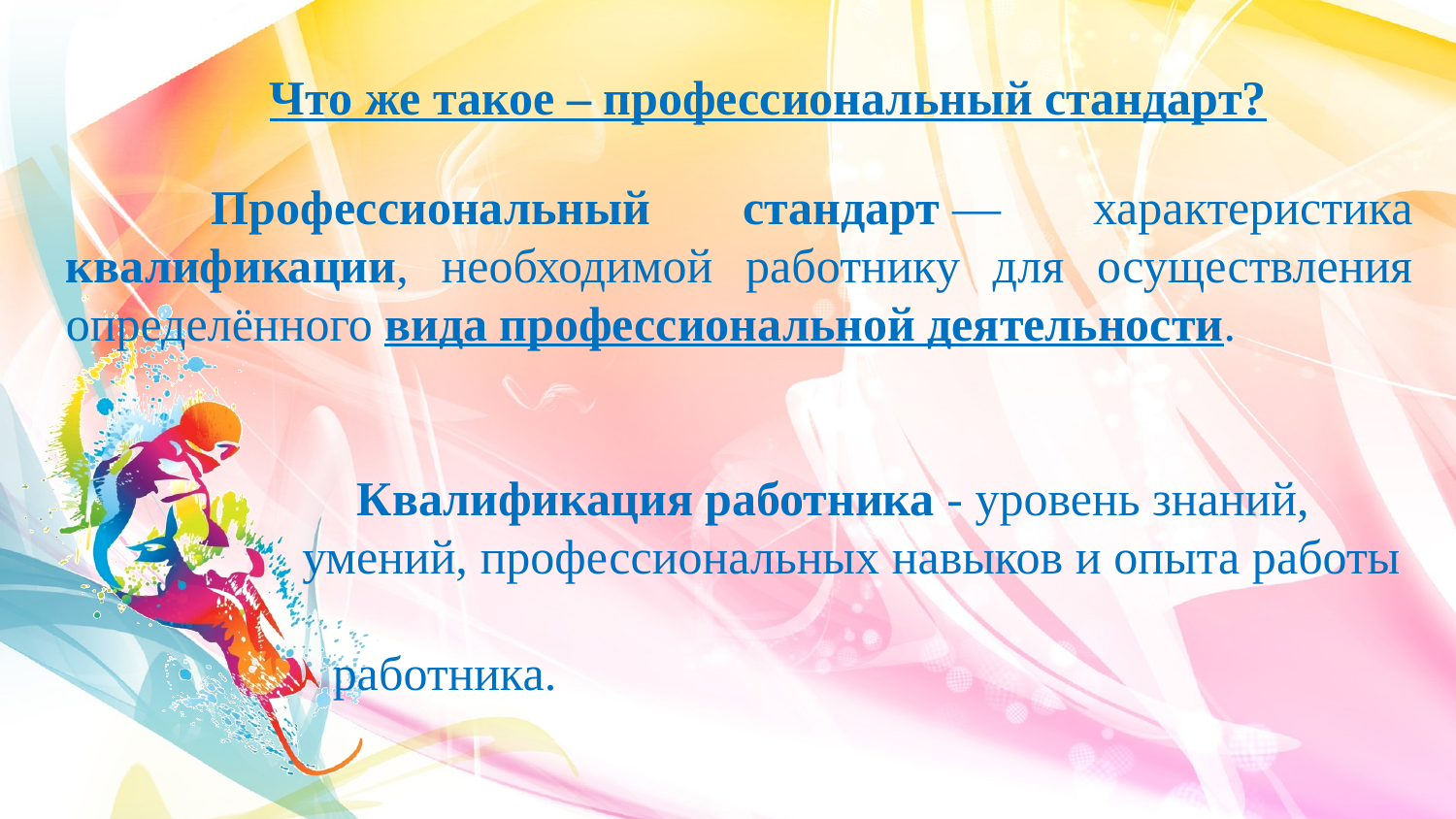

Что же такое – профессиональный стандарт?
	Профессиональный стандарт — характеристика квалификации, необходимой работнику для осуществления определённого вида профессиональной деятельности.

		Квалификация работника - уровень знаний,
                   умений, профессиональных навыков и опыта работы
                      работника.